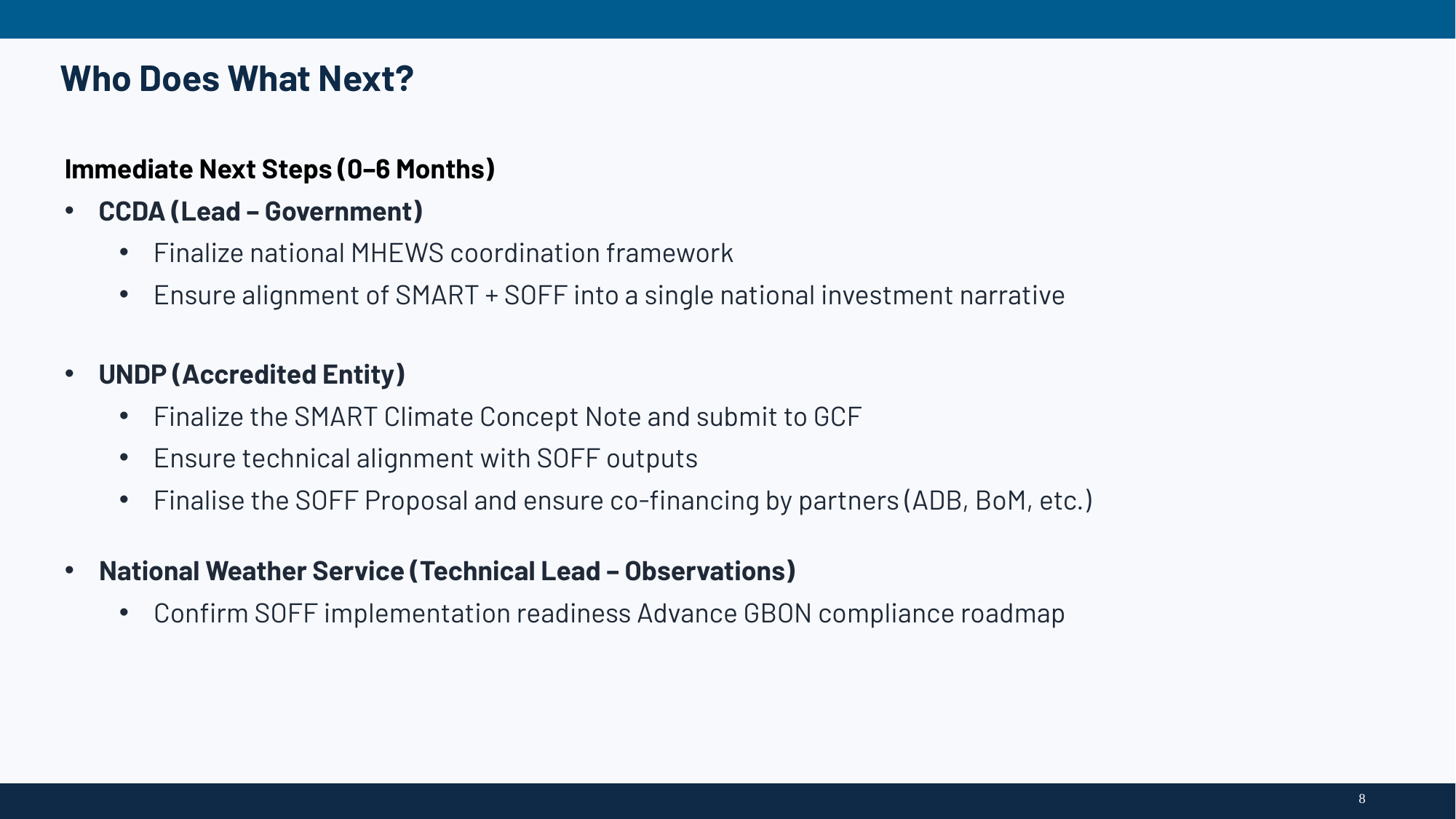

Who Does What Next?
Immediate Next Steps (0–6 Months)
CCDA (Lead – Government)
Finalize national MHEWS coordination framework
Ensure alignment of SMART + SOFF into a single national investment narrative
UNDP (Accredited Entity)
Finalize the SMART Climate Concept Note and submit to GCF
Ensure technical alignment with SOFF outputs
Finalise the SOFF Proposal and ensure co-financing by partners (ADB, BoM, etc.)
National Weather Service (Technical Lead – Observations)
Confirm SOFF implementation readiness Advance GBON compliance roadmap
8